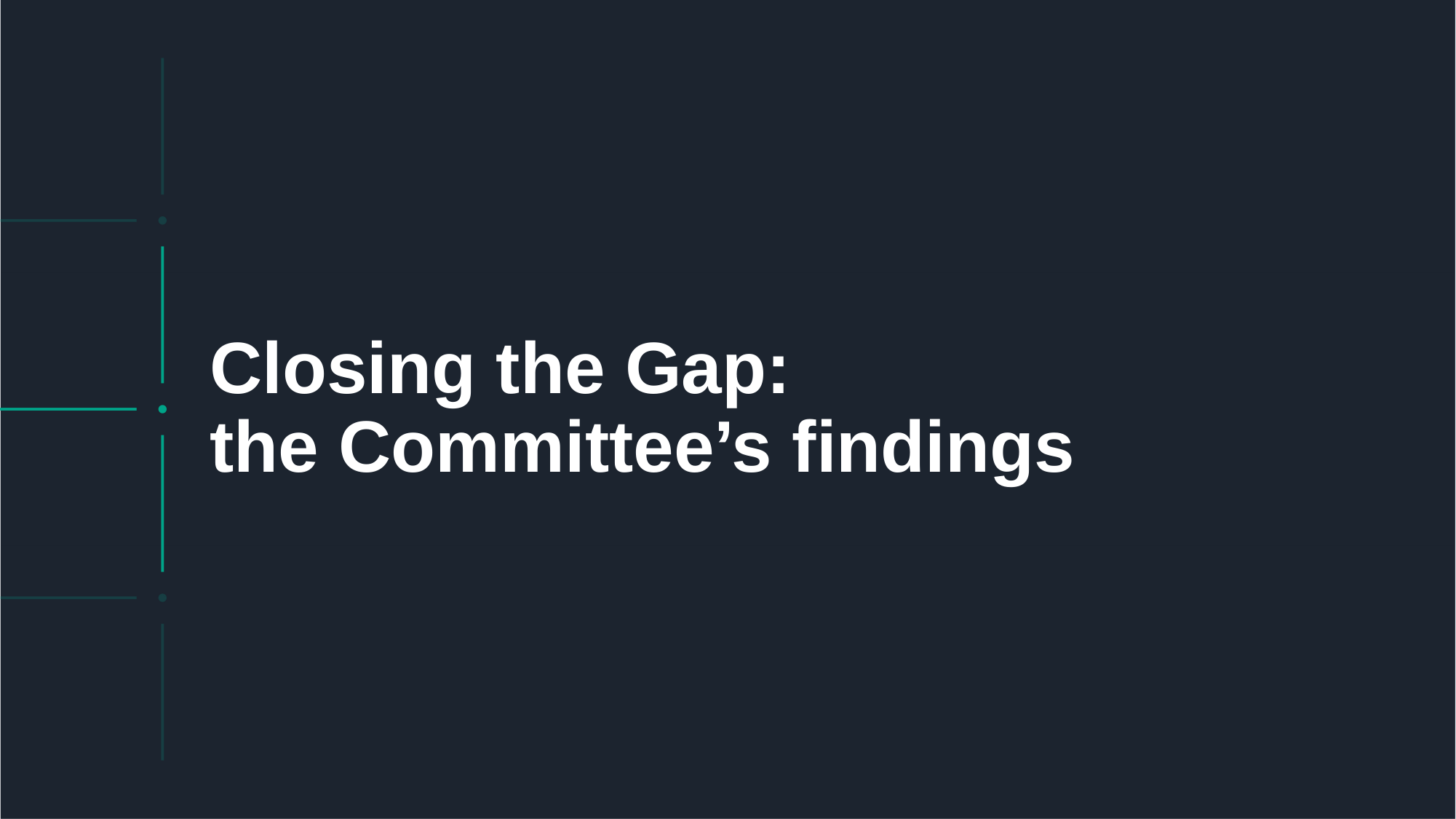

# Closing the Gap: the Committee’s findings